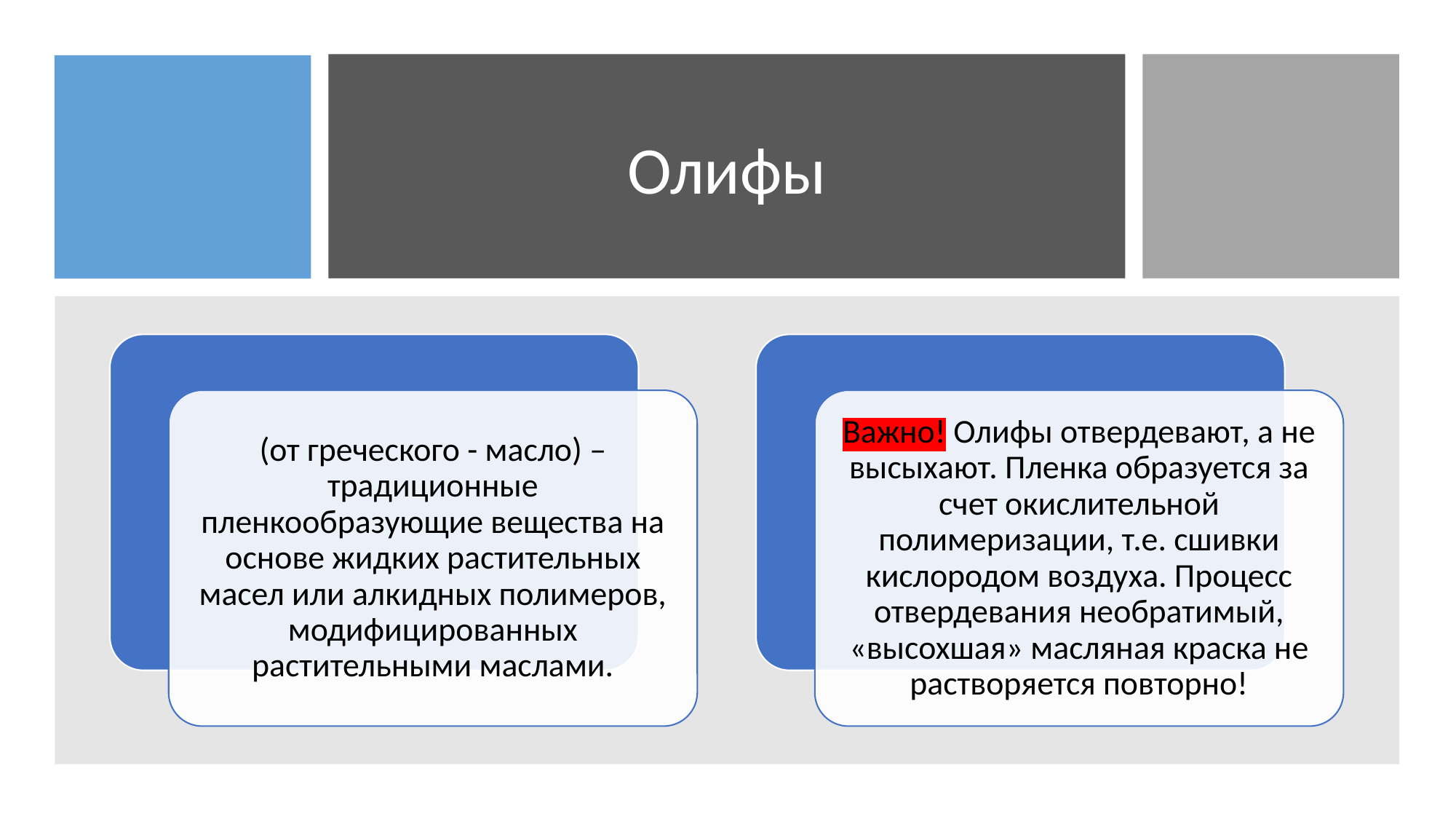

# Олифы

(от греческого - масло) – традиционные пленкообразующие вещества на основе жидких растительных масел или алкидных полимеров, модифицированных растительными маслами.
Важно! Олифы отвердевают, а не высыхают. Пленка образуется за счет окислительной полимеризации, т.е. сшивки кислородом воздуха. Процесс отвердевания необратимый, «высохшая» масляная краска не растворяется повторно!